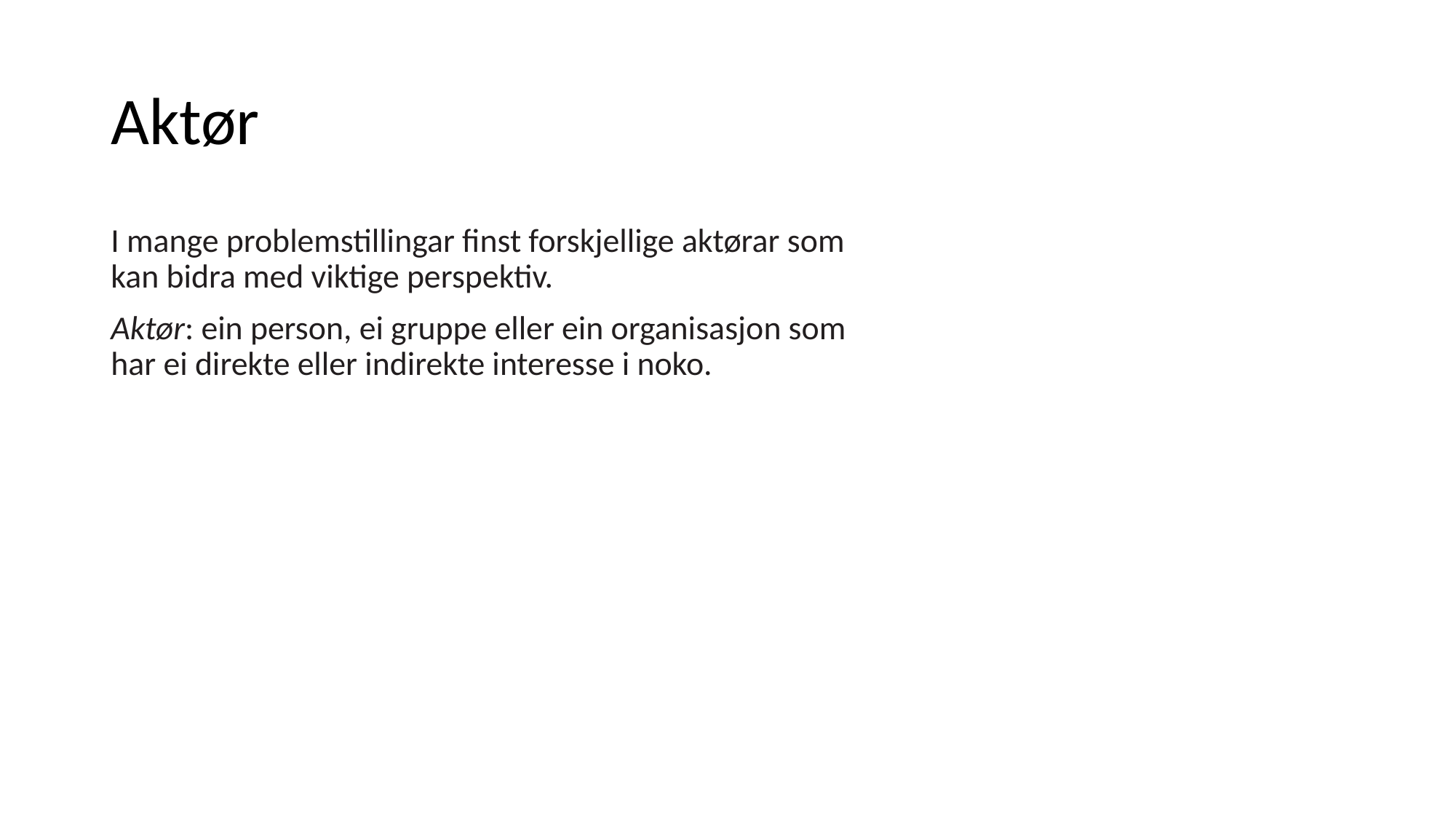

# Aktør
I mange problemstillingar finst forskjellige aktørar som kan bidra med viktige perspektiv.
Aktør: ein person, ei gruppe eller ein organisasjon som har ei direkte eller indirekte interesse i noko.